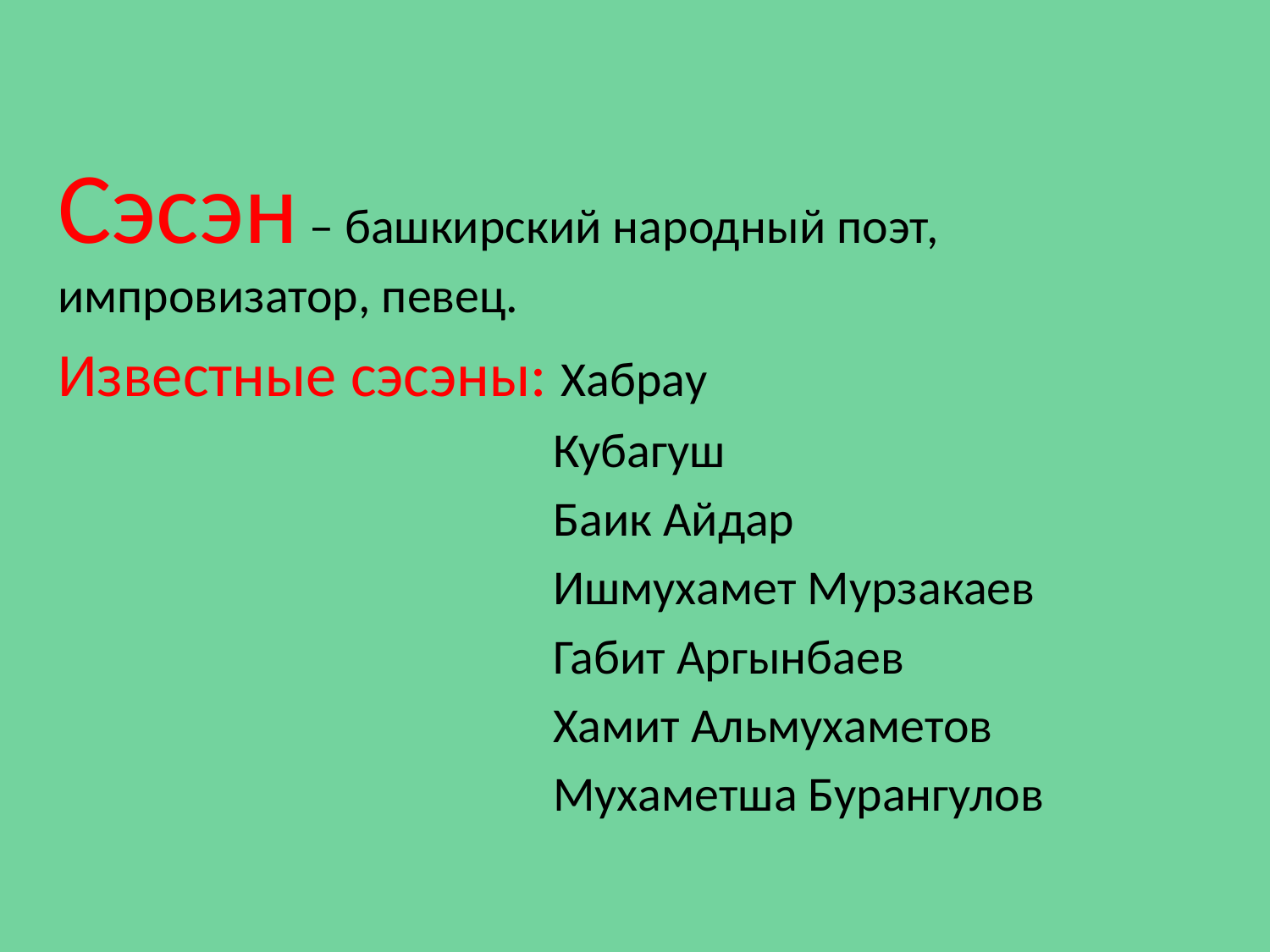

Сэсэн – башкирский народный поэт, импровизатор, певец.
Известные сэсэны: Хабрау
                                             Кубагуш
                                             Баик Айдар
                                             Ишмухамет Мурзакаев
                                             Габит Аргынбаев
                                             Хамит Альмухаметов
                                             Мухаметша Бурангулов